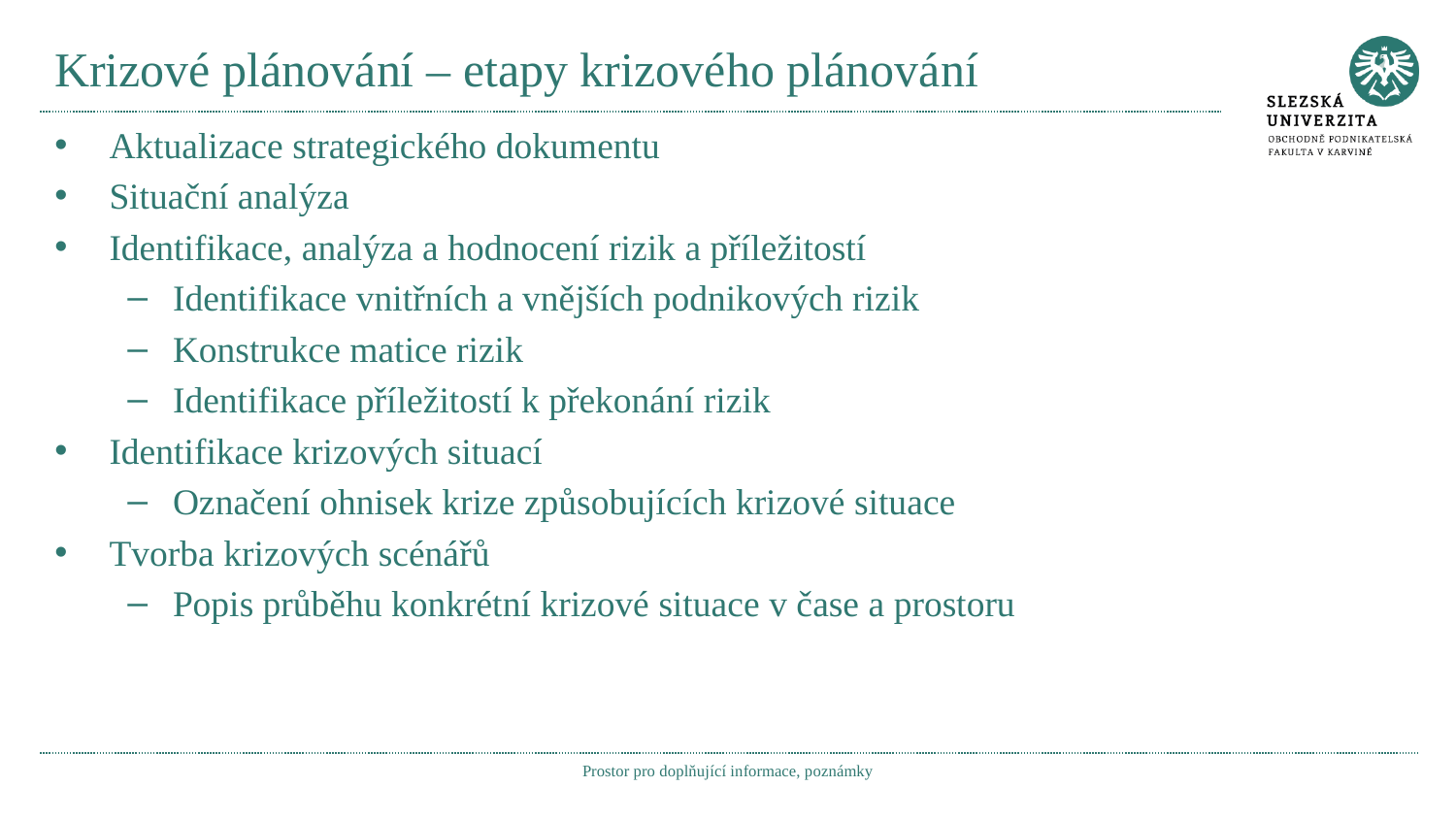

# Krizové plánování – etapy krizového plánování
Aktualizace strategického dokumentu
Situační analýza
Identifikace, analýza a hodnocení rizik a příležitostí
Identifikace vnitřních a vnějších podnikových rizik
Konstrukce matice rizik
Identifikace příležitostí k překonání rizik
Identifikace krizových situací
Označení ohnisek krize způsobujících krizové situace
Tvorba krizových scénářů
Popis průběhu konkrétní krizové situace v čase a prostoru

Prostor pro doplňující informace, poznámky